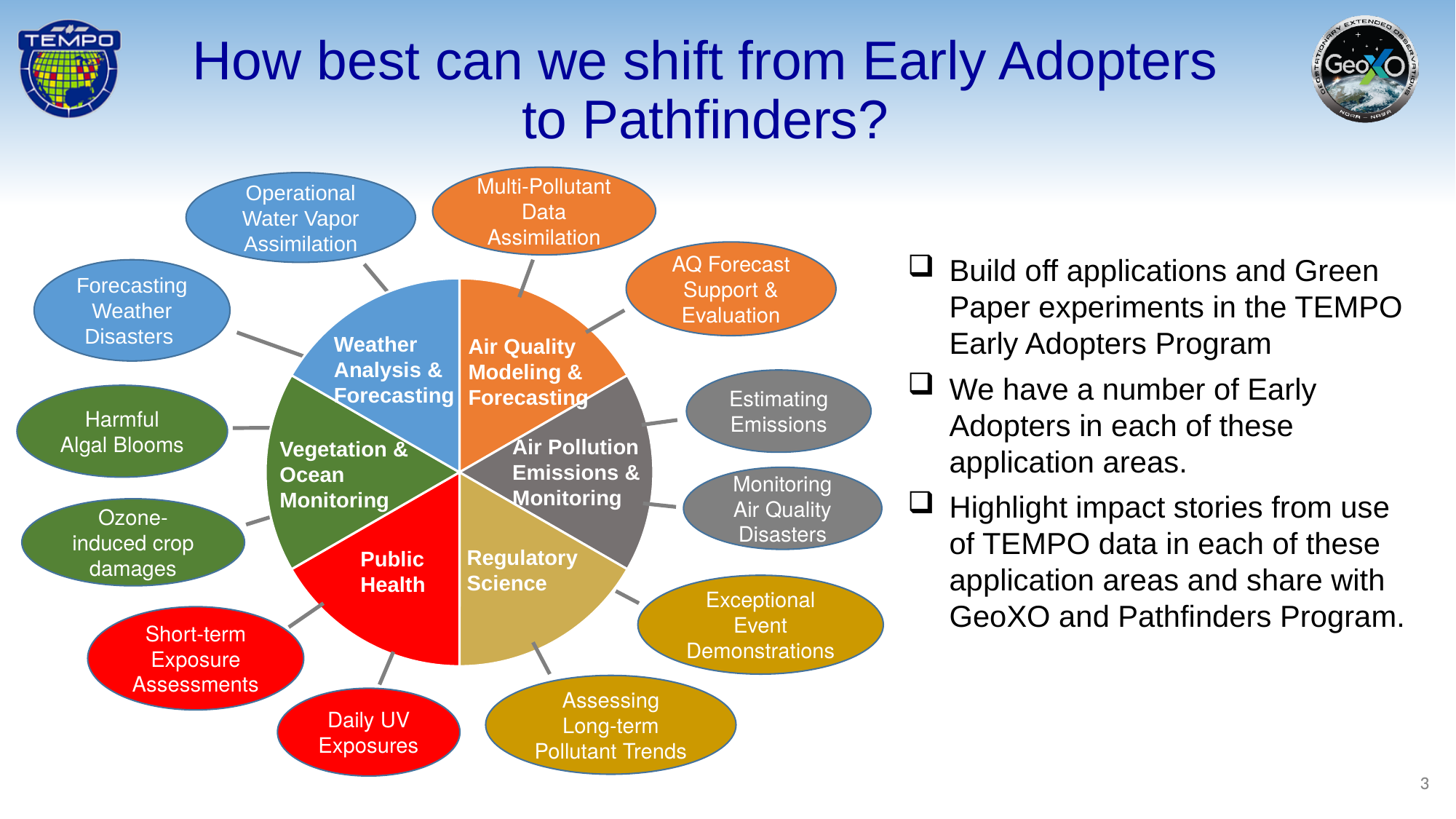

How best can we shift from Early Adopters to Pathfinders?
Multi-Pollutant Data Assimilation
Operational Water Vapor Assimilation
AQ Forecast Support & Evaluation
Build off applications and Green Paper experiments in the TEMPO Early Adopters Program
We have a number of Early Adopters in each of these application areas.
Highlight impact stories from use of TEMPO data in each of these application areas and share with GeoXO and Pathfinders Program.
Forecasting Weather Disasters

### Chart

| Category | Column1 |
|---|---|
|  | 16.67 |
|  | 16.67 |
|  | 16.67 |
|  | 16.67 |
|  | 16.67 |
|  | 16.67 |
Weather Analysis & Forecasting
Air Quality Modeling & Forecasting
Estimating Emissions
Harmful Algal Blooms
Air Pollution Emissions & Monitoring
Vegetation & Ocean Monitoring
Monitoring Air Quality Disasters
Ozone-induced crop damages
Regulatory Science
Public Health
Exceptional Event Demonstrations
Short-term Exposure Assessments
Assessing Long-term Pollutant Trends
Daily UV Exposures
3
3